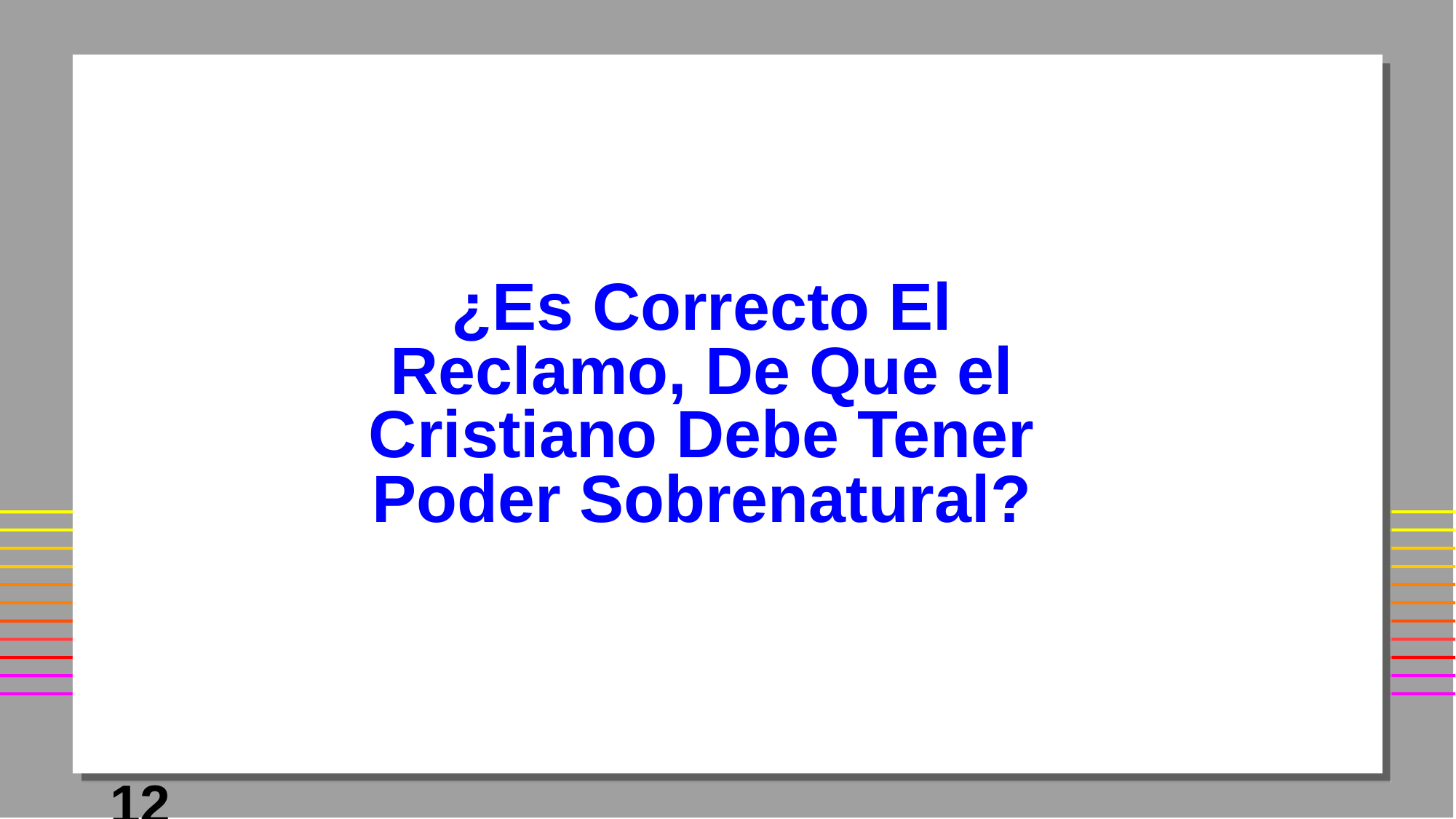

#
¿Es Correcto El Reclamo, De Que el Cristiano Debe Tener Poder Sobrenatural?